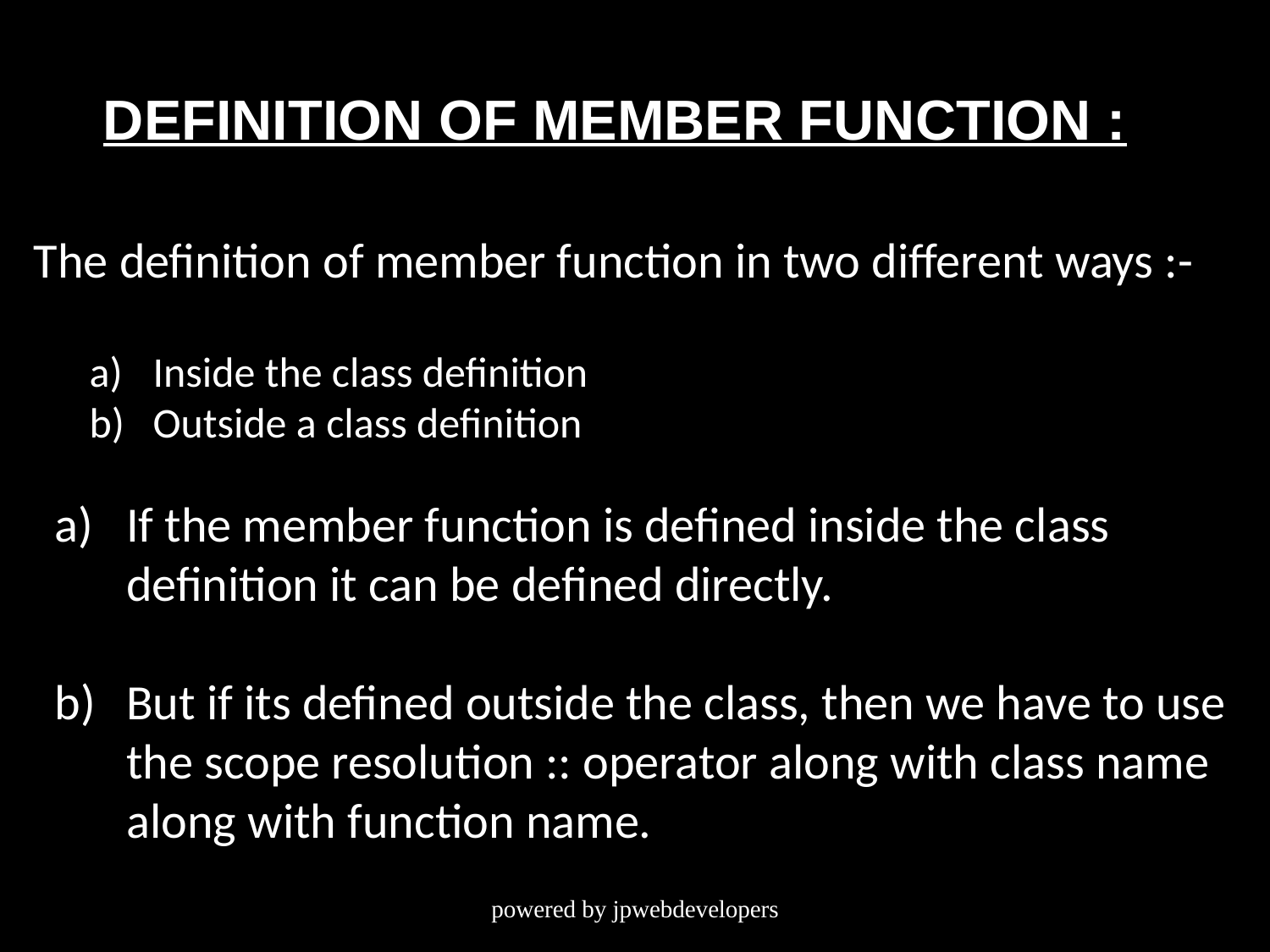

DEFINITION OF MEMBER FUNCTION :
The definition of member function in two different ways :-

Inside the class definition
Outside a class definition
If the member function is defined inside the class definition it can be defined directly.

But if its defined outside the class, then we have to use the scope resolution :: operator along with class name along with function name.
powered by jpwebdevelopers